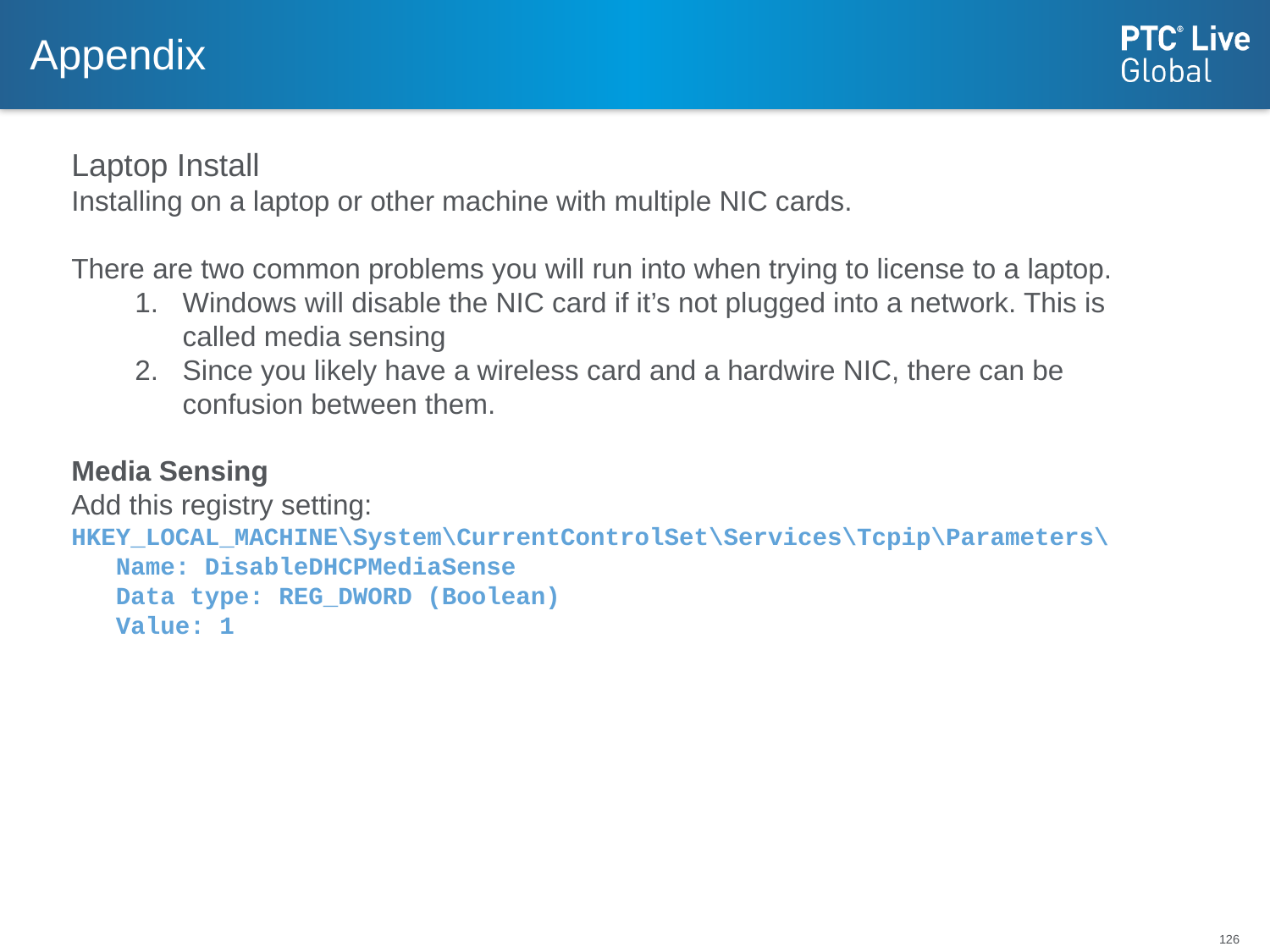

# Appendix
Laptop Install
Installing on a laptop or other machine with multiple NIC cards.

There are two common problems you will run into when trying to license to a laptop.
Windows will disable the NIC card if it’s not plugged into a network. This is called media sensing
Since you likely have a wireless card and a hardwire NIC, there can be confusion between them.

Media Sensing
Add this registry setting:
HKEY_LOCAL_MACHINE\System\CurrentControlSet\Services\Tcpip\Parameters\
   Name: DisableDHCPMediaSense
   Data type: REG_DWORD (Boolean)
   Value: 1